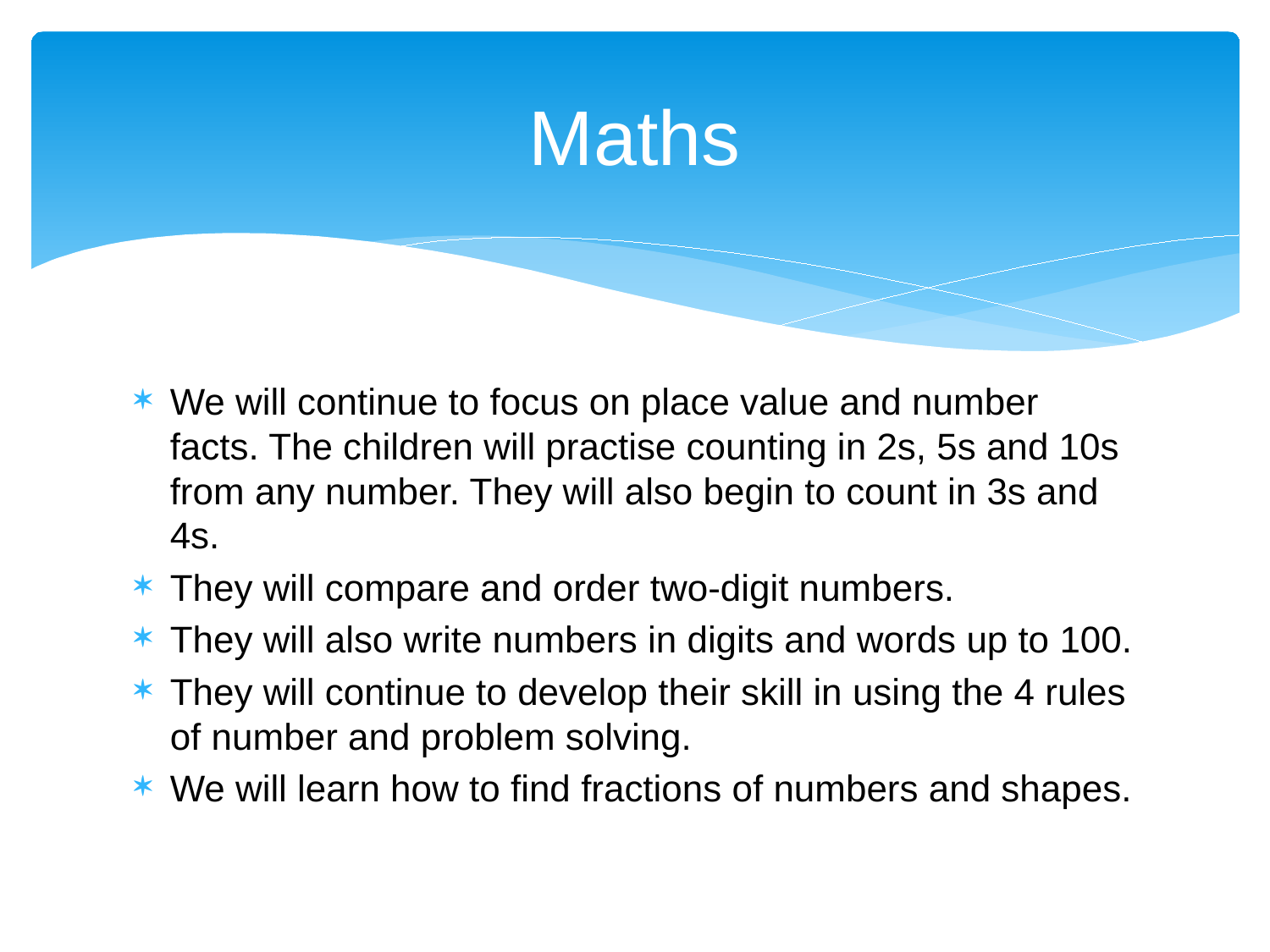

# Maths
We will continue to focus on place value and number facts. The children will practise counting in 2s, 5s and 10s from any number. They will also begin to count in 3s and 4s.
They will compare and order two-digit numbers.
They will also write numbers in digits and words up to 100.
They will continue to develop their skill in using the 4 rules of number and problem solving.
We will learn how to find fractions of numbers and shapes.